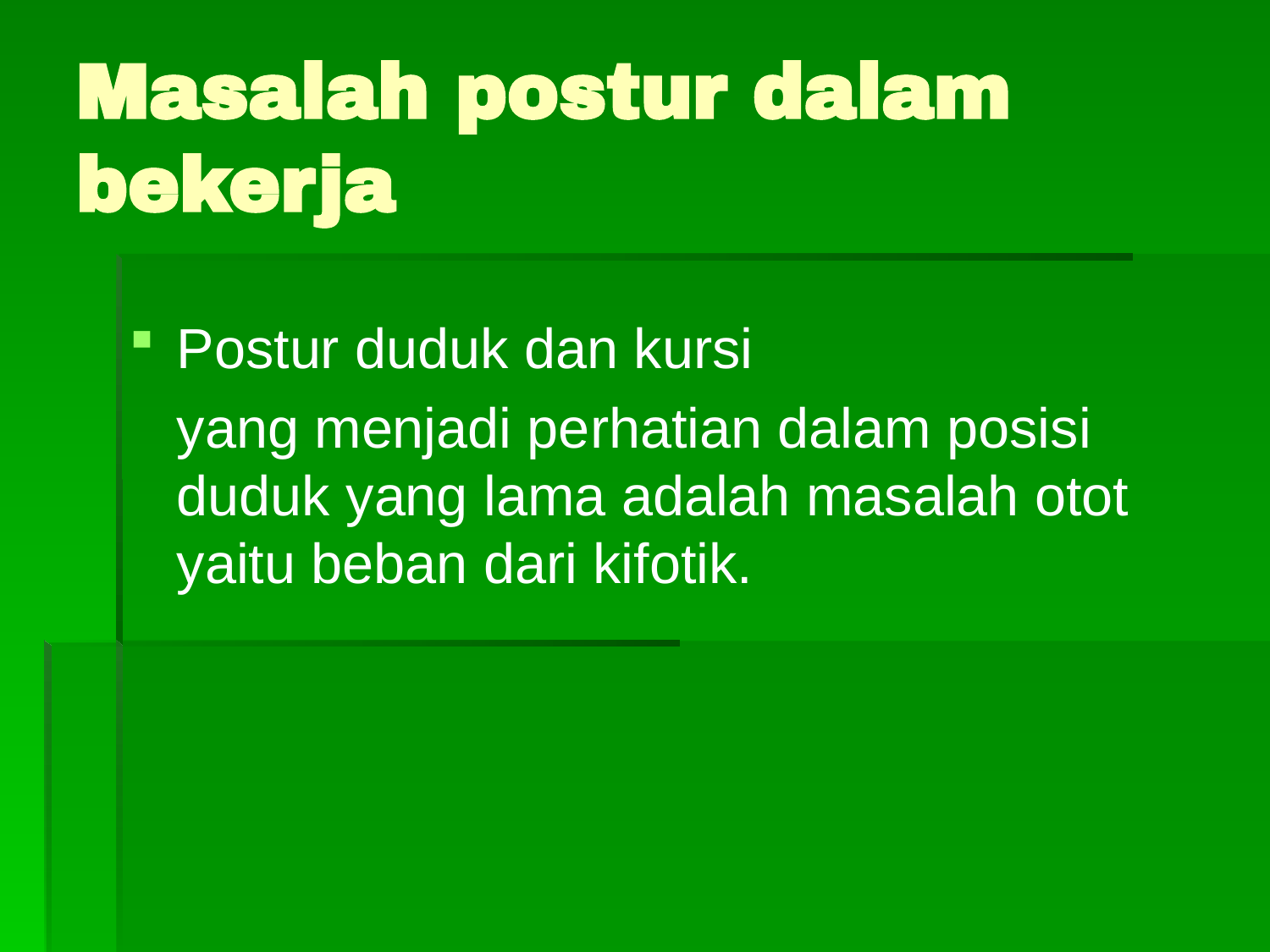

# Masalah postur dalam bekerja
Postur duduk dan kursi
	yang menjadi perhatian dalam posisi duduk yang lama adalah masalah otot yaitu beban dari kifotik.